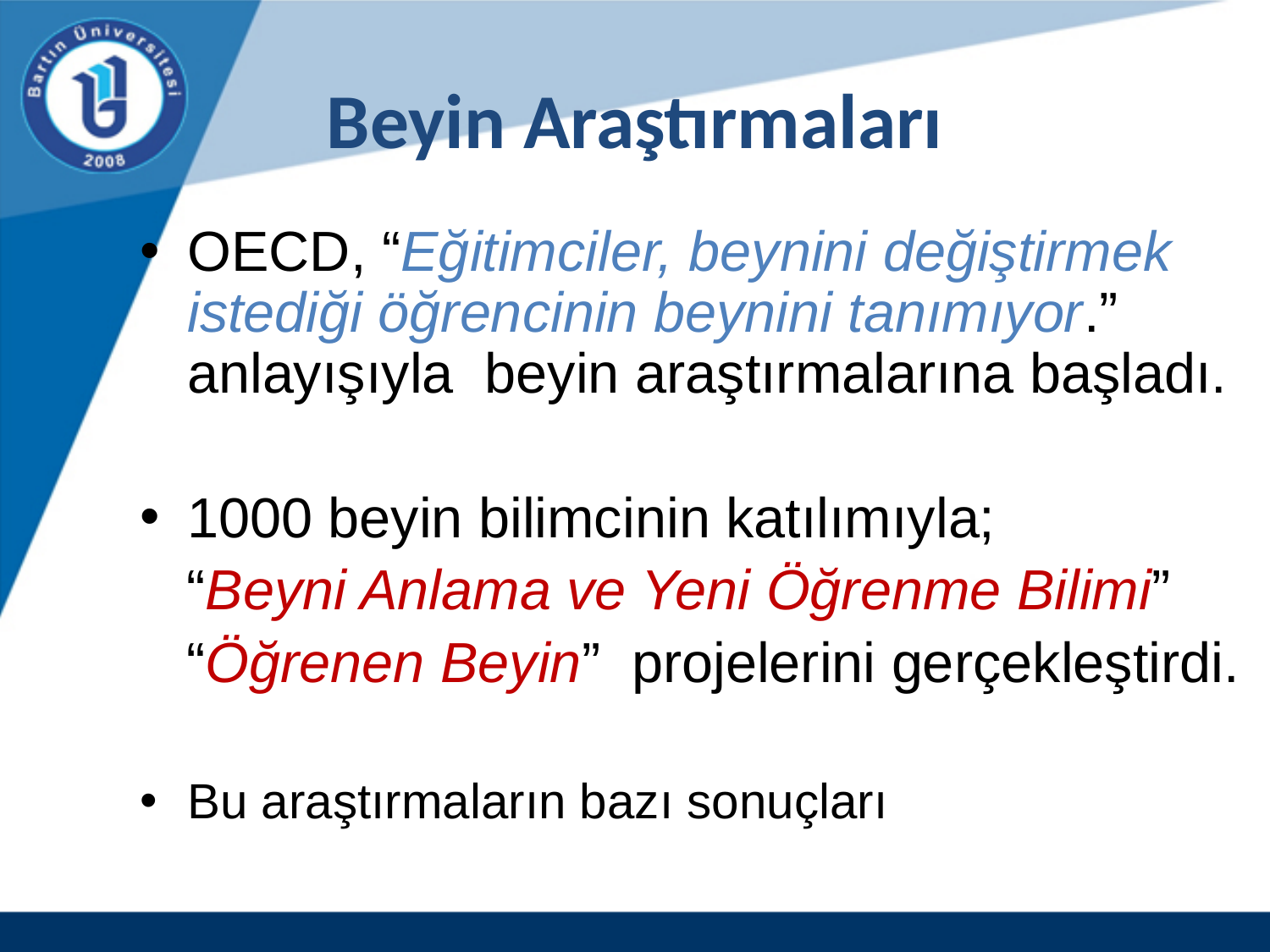

# Beyin Araştırmaları
OECD, “Eğitimciler, beynini değiştirmek istediği öğrencinin beynini tanımıyor.” anlayışıyla  beyin araştırmalarına başladı.

1000 beyin bilimcinin katılımıyla;
   “Beyni Anlama ve Yeni Öğrenme Bilimi”
   “Öğrenen Beyin”  projelerini gerçekleştirdi.

Bu araştırmaların bazı sonuçları